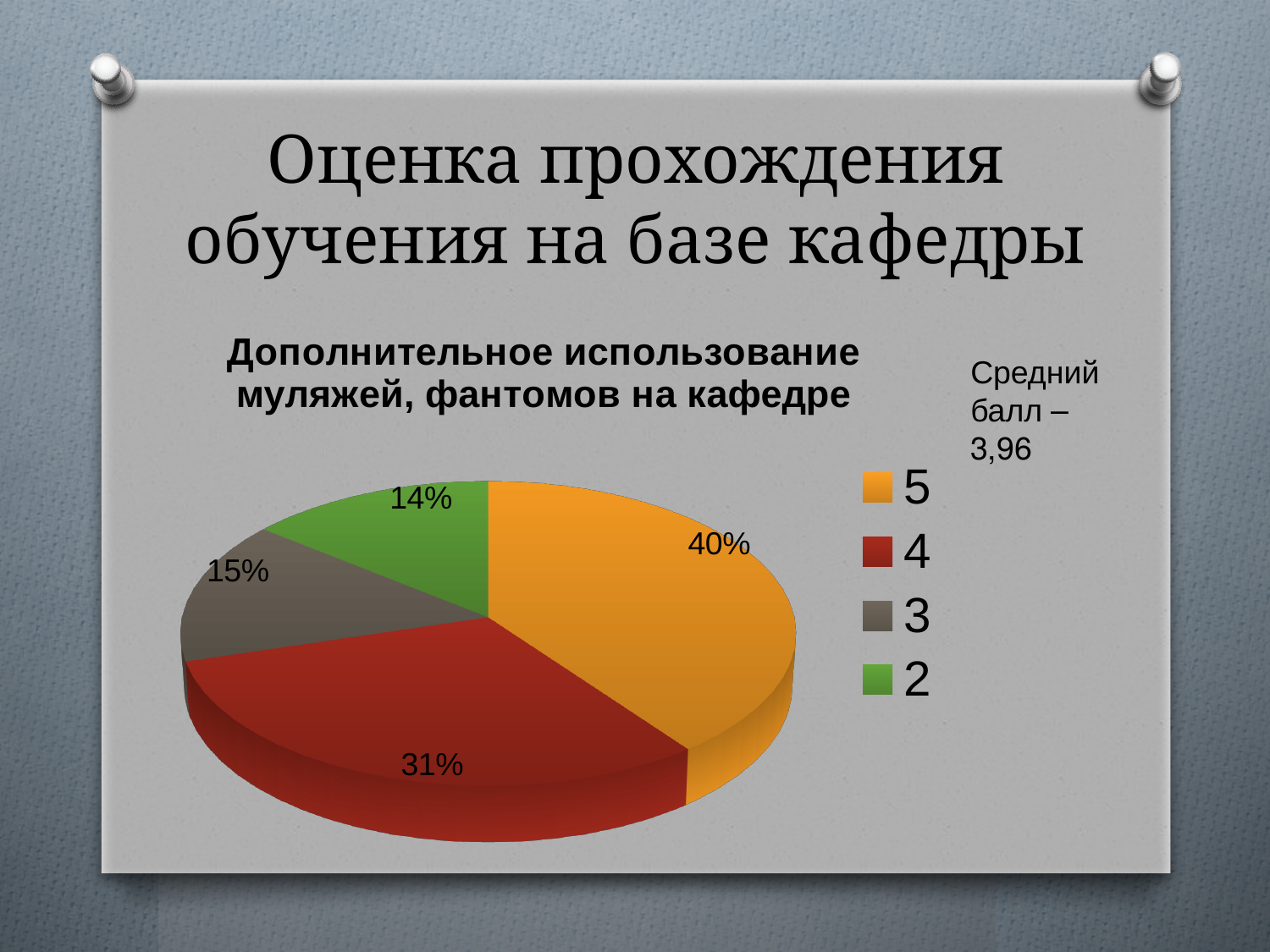

# Оценка прохождения обучения на базе кафедры

[unsupported chart]

Средний балл – 3,96